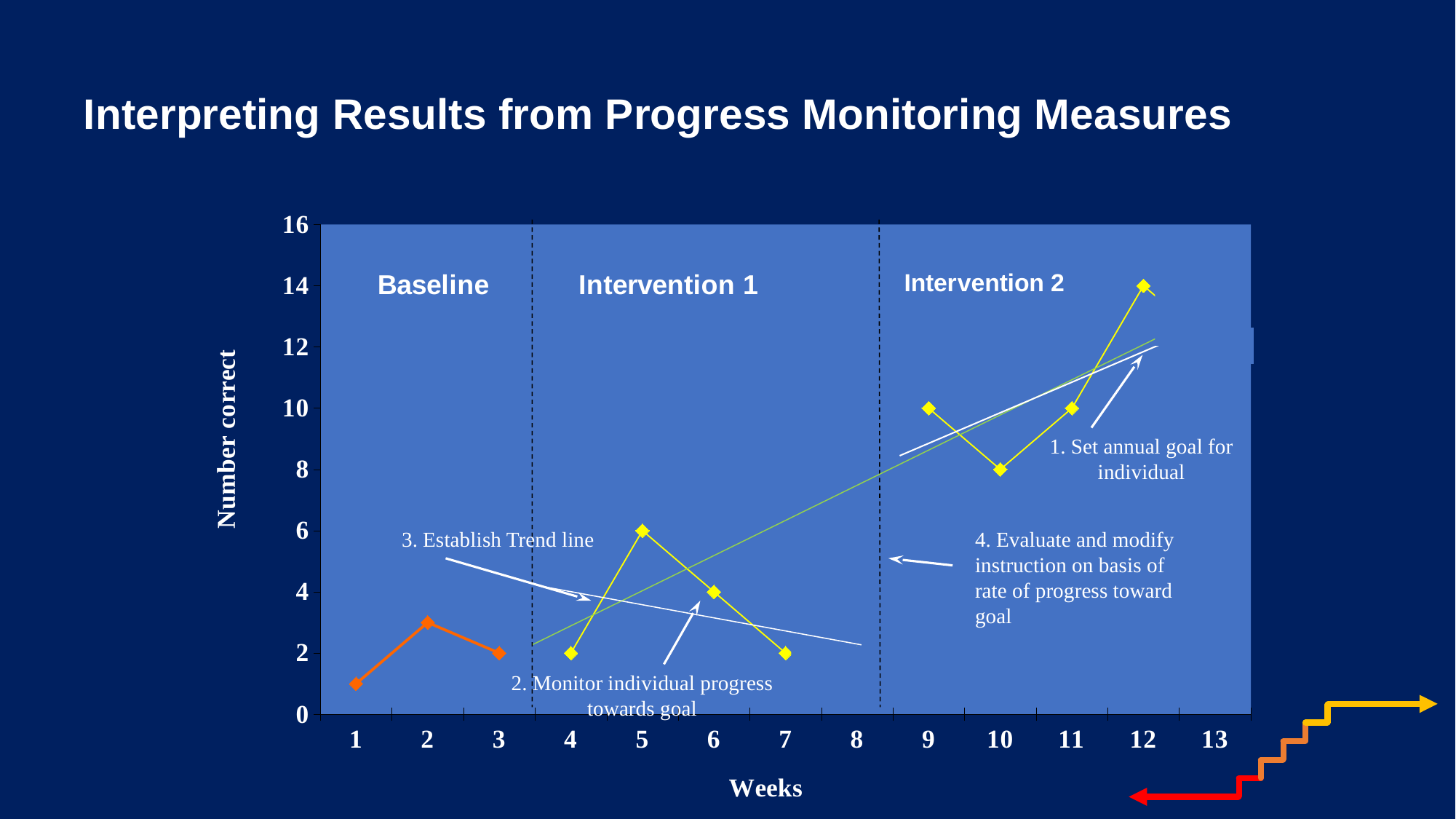

# Interpreting Results from Progress Monitoring Measures

### Chart

| Category | Number Correct |  | baseline |
|---|---|---|---|
| 1 | None | None | 1.0 |
| 2 | None | None | 3.0 |
| 3 | None | None | 2.0 |
| 4 | 2.0 | None | None |
| 5 | 6.0 | None | None |
| 6 | 4.0 | None | None |
| 7 | 2.0 | None | None |
| 8 | 2.0 | None | None |
| 9 | None | 10.0 | None |
| 10 | None | 8.0 | None |
| 11 | None | 10.0 | None |
| 12 | None | 14.0 | None |
| 13 | None | 12.0 | None |

1. Set annual goal for individual
4. Evaluate and modify instruction on basis of rate of progress toward goal
3. Establish Trend line

2. Monitor individual progress
towards goal